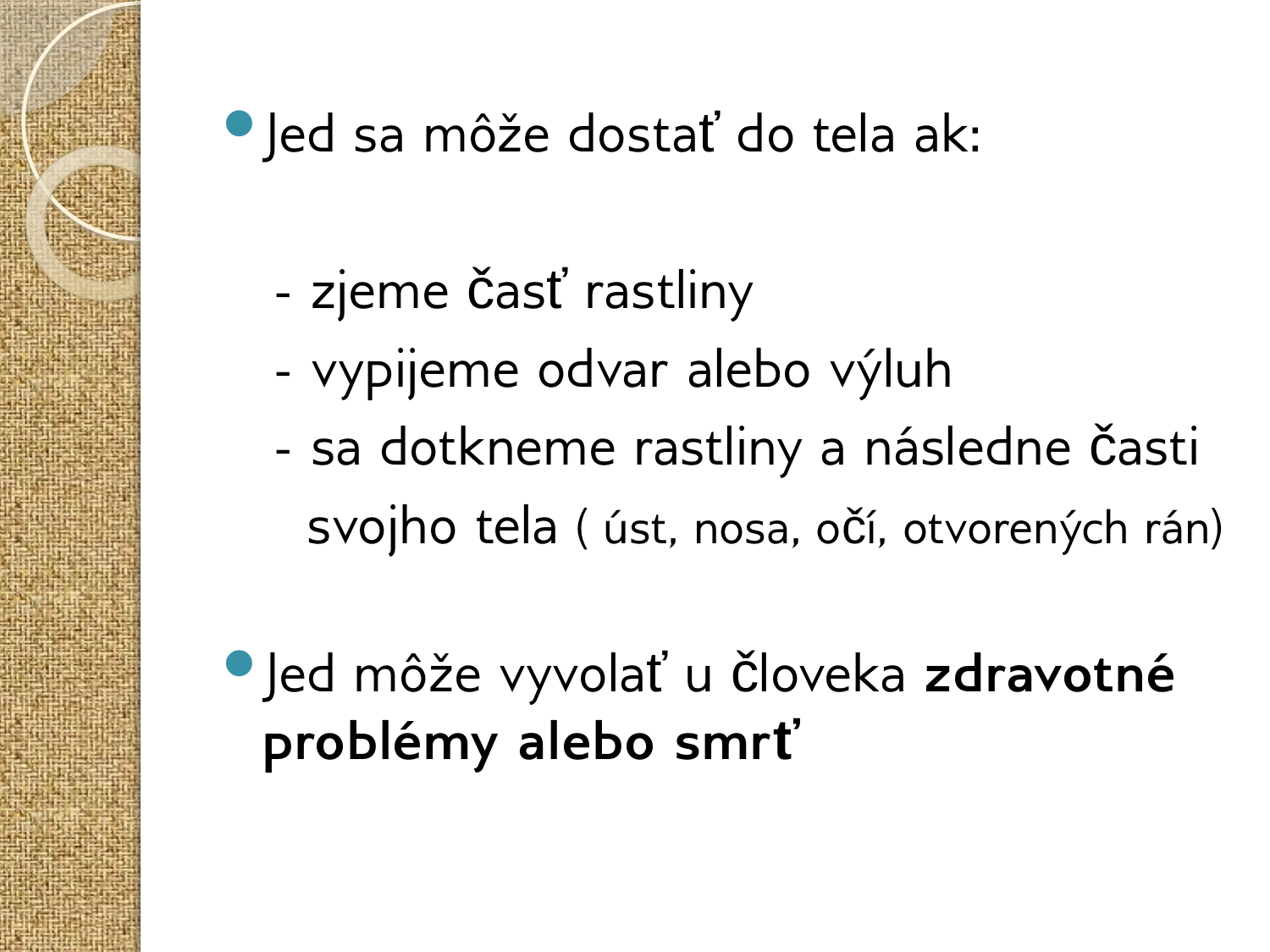

Jed sa môže dostať do tela ak:

   - zjeme časť rastliny
   - vypijeme odvar alebo výluh
   - sa dotkneme rastliny a následne časti
     svojho tela ( úst, nosa, očí, otvorených rán)

Jed môže vyvolať u človeka zdravotné problémy alebo smrť